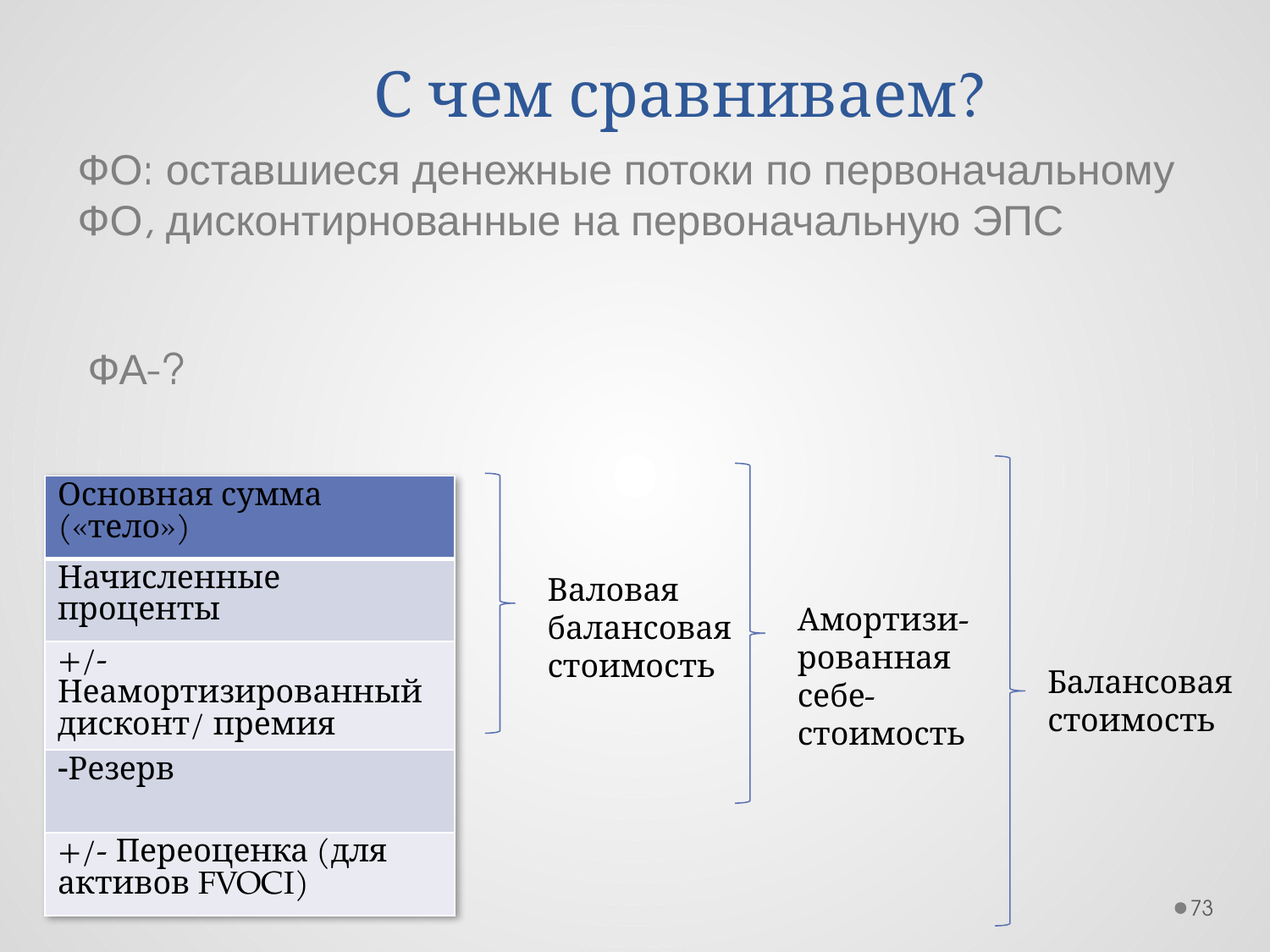

# С чем сравниваем?
ФО: оставшиеся денежные потоки по первоначальному ФО, дисконтирнованные на первоначальную ЭПС

ФА-?

| Основная сумма («тело») |
| --- |
| Начисленные проценты |
| +/- Неамортизированный дисконт/ премия |
| Резерв |
| +/- Переоценка (для активов FVOCI) |
Валовая балансовая стоимость
Амортизи-
рованная
себе-
стоимость
Балансовая
стоимость
73